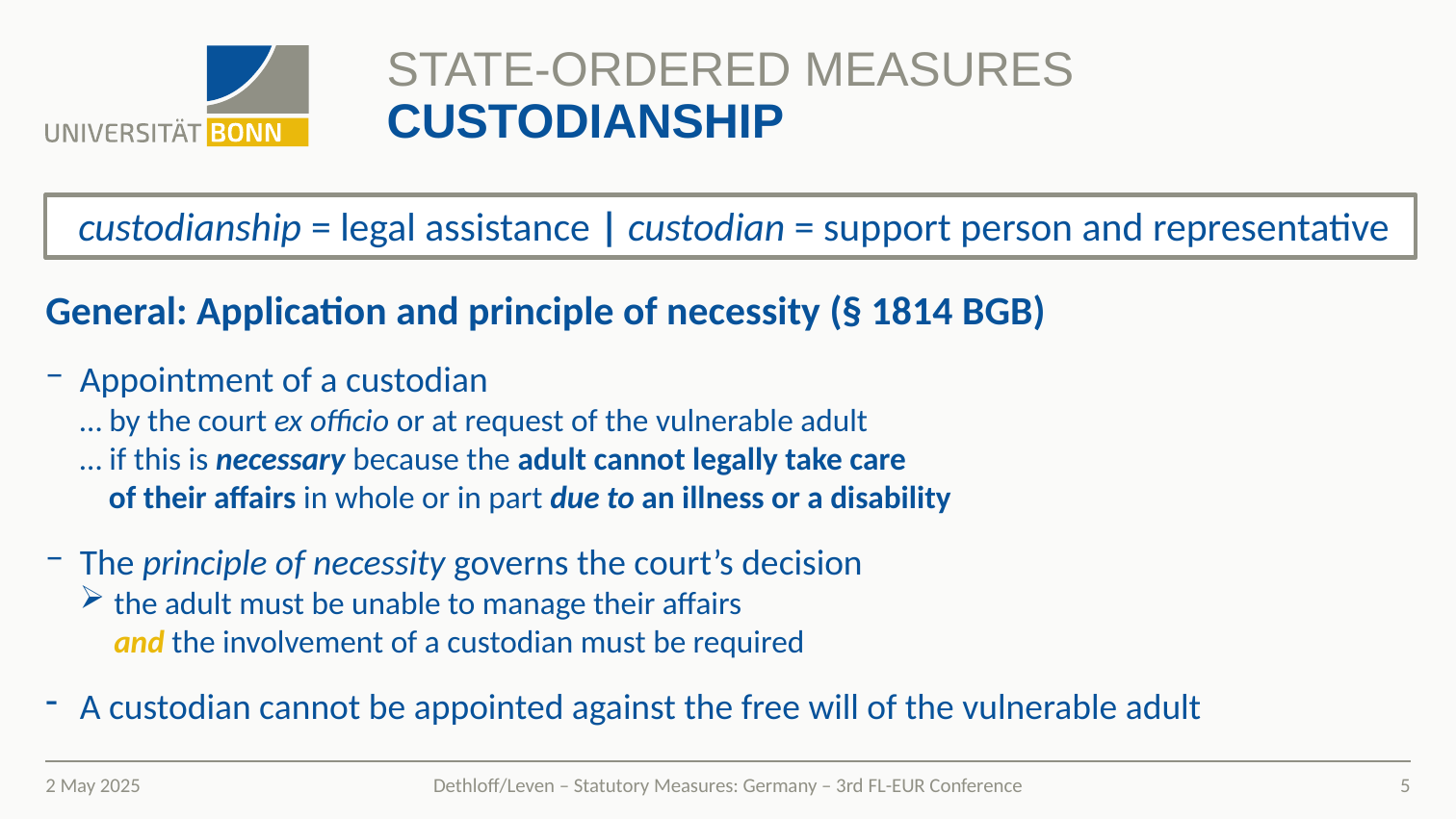

# State-ordered Measures Custodianship
 custodianship = legal assistance | custodian = support person and representative
General: Application and principle of necessity (§ 1814 BGB)
Appointment of a custodian
… by the court ex officio or at request of the vulnerable adult
… if this is necessary because the adult cannot legally take care
    of their affairs in whole or in part due to an illness or a disability
The principle of necessity governs the court’s decision
the adult must be unable to manage their affairs
and the involvement of a custodian must be required
A custodian cannot be appointed against the free will of the vulnerable adult
2 May 2025
5
Dethloff/Leven – Statutory Measures: Germany – 3rd FL-EUR Conference